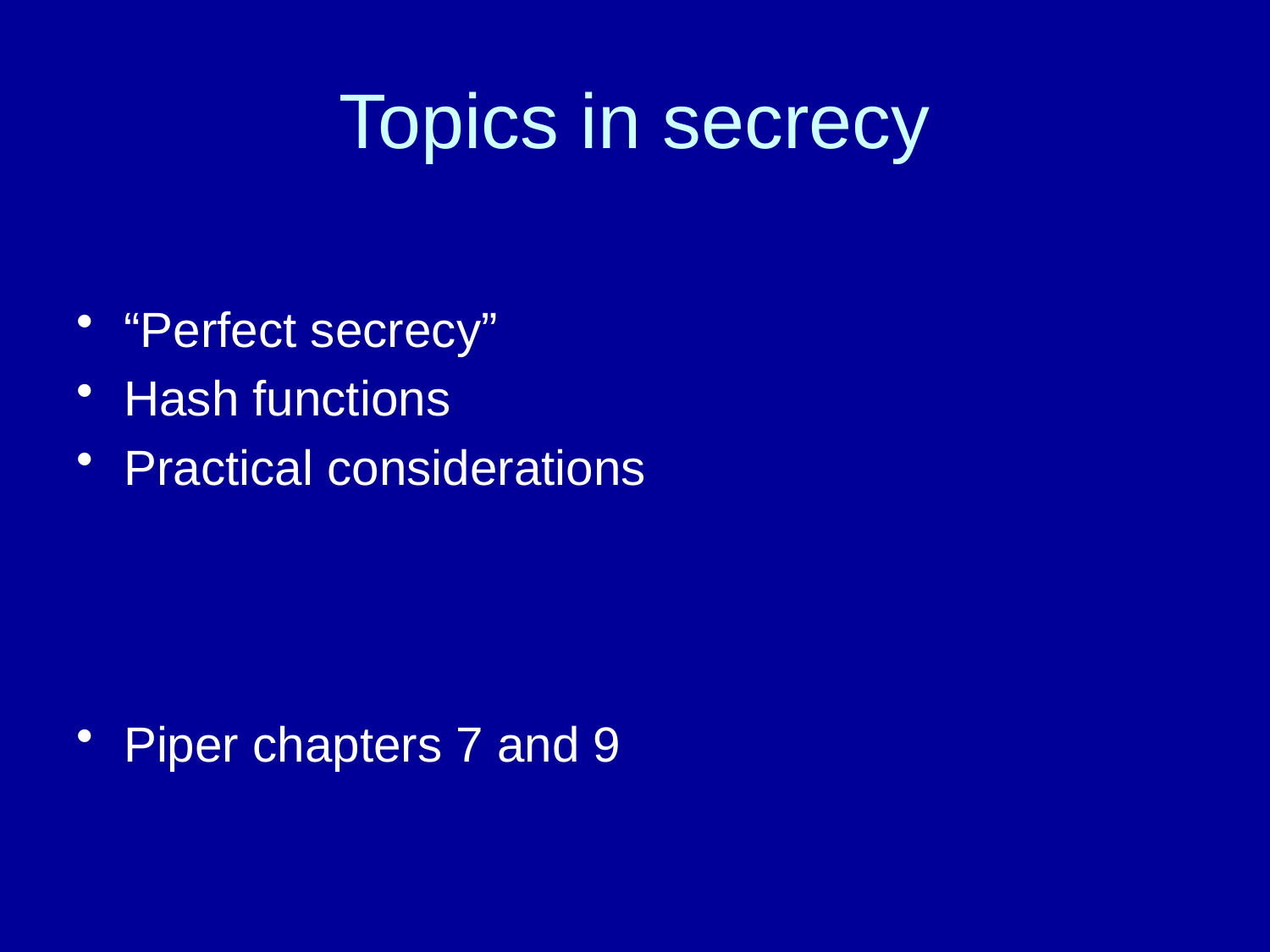

# Topics in secrecy

“Perfect secrecy”
Hash functions
Practical considerations

Piper chapters 7 and 9